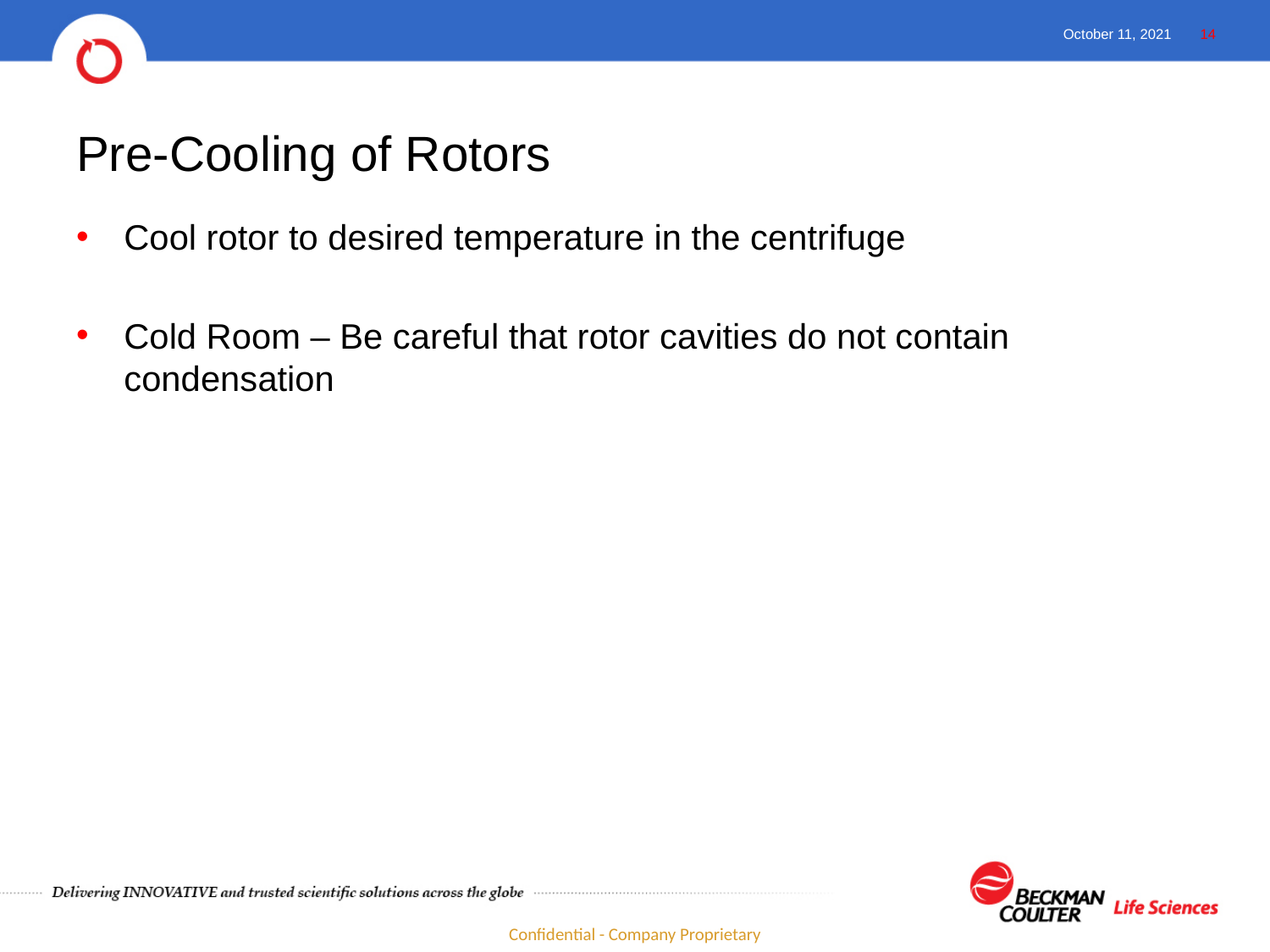

October 11, 2021
14
# Pre-Cooling of Rotors
Cool rotor to desired temperature in the centrifuge

Cold Room – Be careful that rotor cavities do not contain condensation